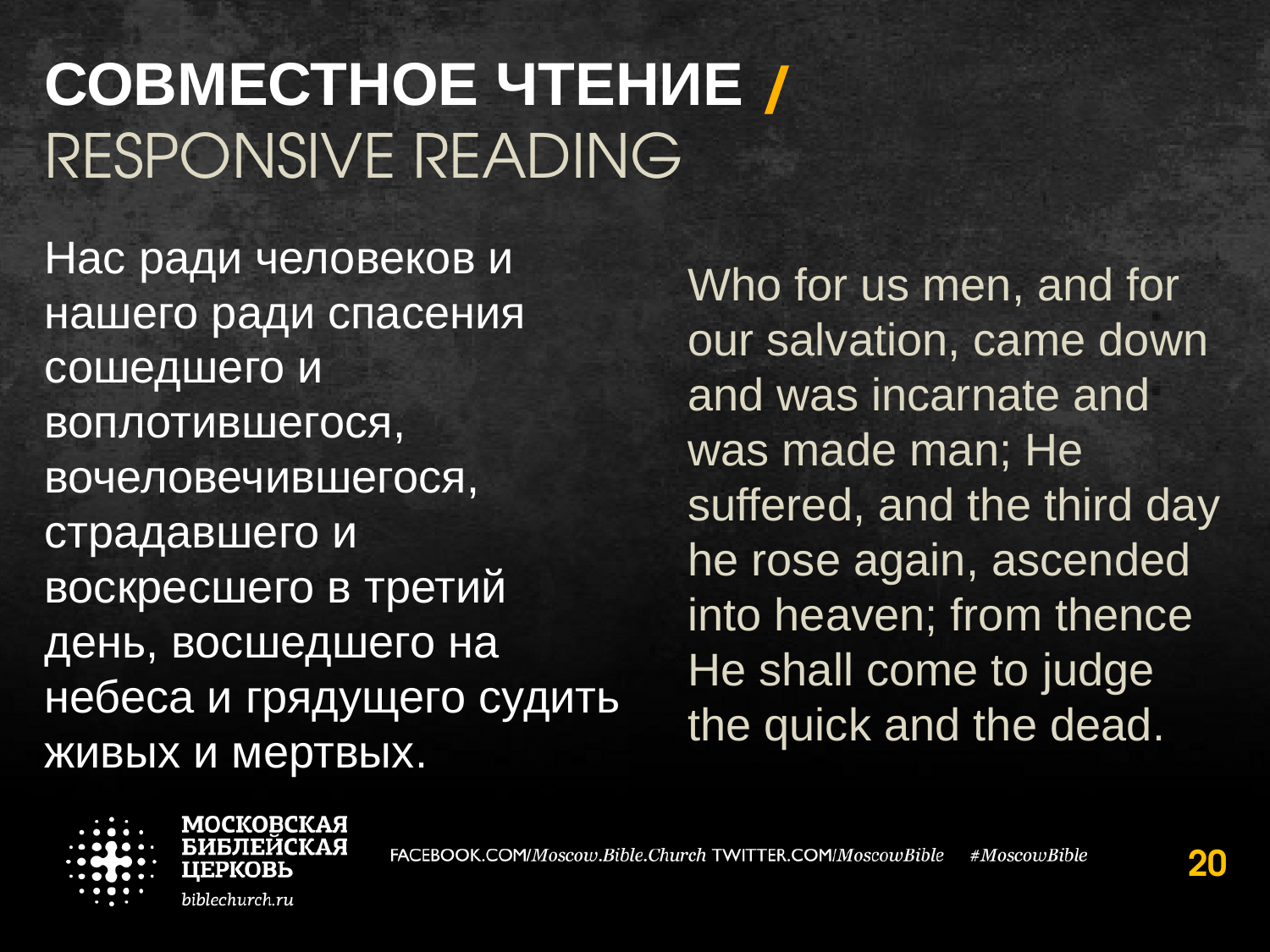

# совместное чтение / responsive reading
Нас ради человеков и нашего ради спасения сошедшего и воплотившегося, вочеловечившегося, страдавшего и воскресшего в третий день, восшедшего на небеса и грядущего судить живых и мертвых.
Who for us men, and for our salvation, came down and was incarnate and was made man; He suffered, and the third day he rose again, ascended into heaven; from thence He shall come to judge the quick and the dead.
20